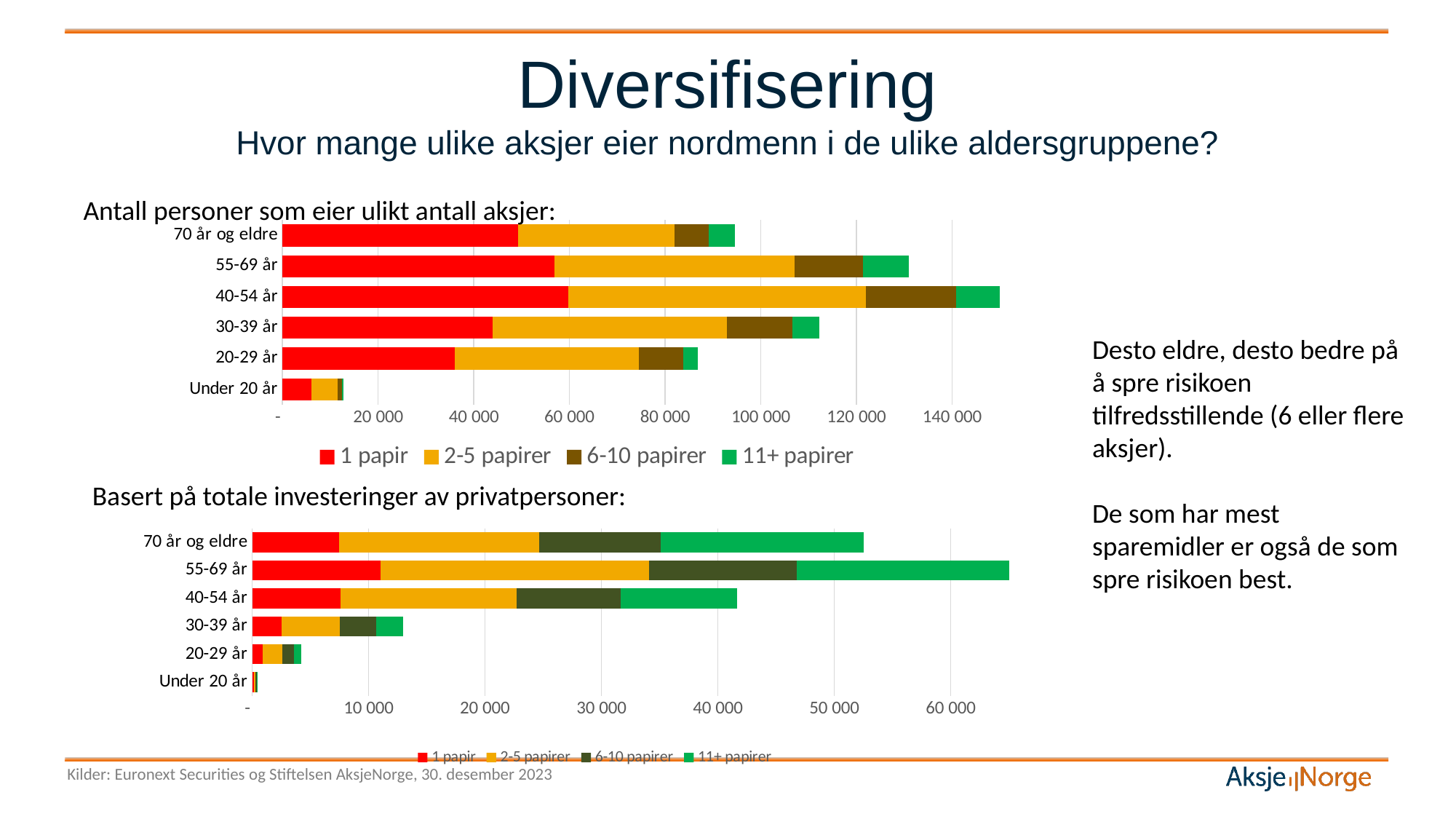

# Diversifisering Hvor mange ulike aksjer eier nordmenn i de ulike aldersgruppene?
Antall personer som eier ulikt antall aksjer:

### Chart

| Category | 1 papir | 2-5 papirer | 6-10 papirer | 11+ papirer |
|---|---|---|---|---|
| Under 20 år | 6015.0 | 5516.0 | 971.0 | 236.0 |
| 20-29 år | 35944.0 | 38502.0 | 9308.0 | 3044.0 |
| 30-39 år | 43975.0 | 48927.0 | 13733.0 | 5645.0 |
| 40-54 år | 59683.0 | 62295.0 | 18922.0 | 10110.0 |
| 55-69 år | 56801.0 | 50259.0 | 14310.0 | 9661.0 |
| 70 år og eldre | 49276.0 | 32752.0 | 7119.0 | 5496.0 |
Desto eldre, desto bedre på å spre risikoen tilfredsstillende (6 eller flere aksjer).

De som har mest sparemidler er også de som spre risikoen best.
Basert på totale investeringer av privatpersoner:

### Chart

| Category | 1 papir | 2-5 papirer | 6-10 papirer | 11+ papirer |
|---|---|---|---|---|
| Under 20 år | 136.8803151161998 | 175.99219415110034 | 79.38611345219991 | 36.775220239599996 |
| 20-29 år | 914.6466009080004 | 1704.4605722401145 | 985.7058701702942 | 618.3329114509991 |
| 30-39 år | 2538.317612668231 | 5015.454160712189 | 3071.5586262175184 | 2321.961114385697 |
| 40-54 år | 7588.432061610397 | 15129.870840608482 | 8928.79566509715 | 10015.943530826062 |
| 55-69 år | 11035.423155422812 | 23042.648904968184 | 12728.145798632742 | 19662.30302787986 |
| 70 år og eldre | 7485.078572672527 | 17163.47453672537 | 10418.98058315277 | 17480.978005174038 |
Kilder: Euronext Securities og Stiftelsen AksjeNorge, 30. desember 2023